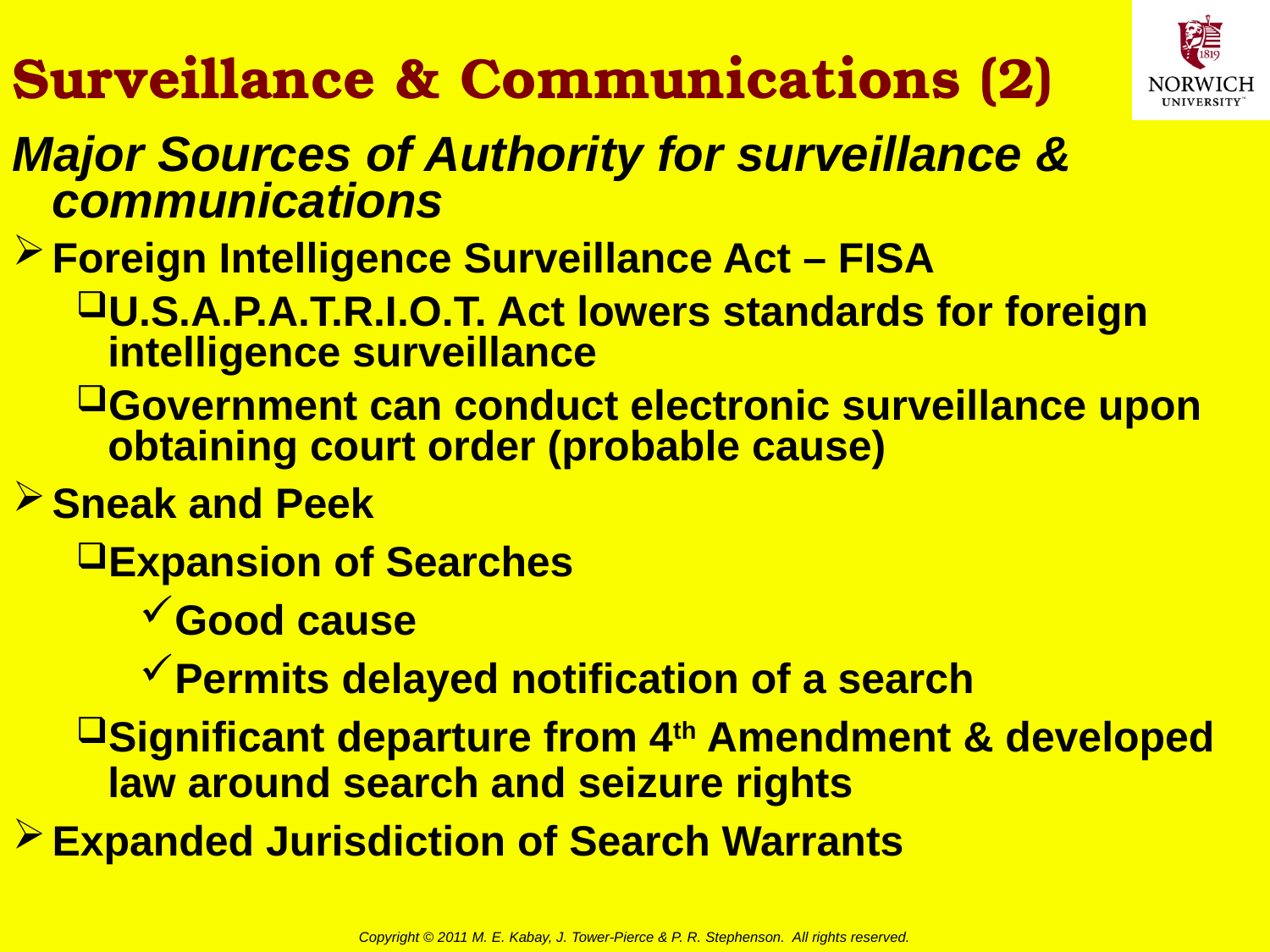

# Surveillance & Communications (2)
Major Sources of Authority for surveillance & communications
Foreign Intelligence Surveillance Act – FISA
U.S.A.P.A.T.R.I.O.T. Act lowers standards for foreign intelligence surveillance
Government can conduct electronic surveillance upon obtaining court order (probable cause)
Sneak and Peek
Expansion of Searches
Good cause
Permits delayed notification of a search
Significant departure from 4th Amendment & developed law around search and seizure rights
Expanded Jurisdiction of Search Warrants